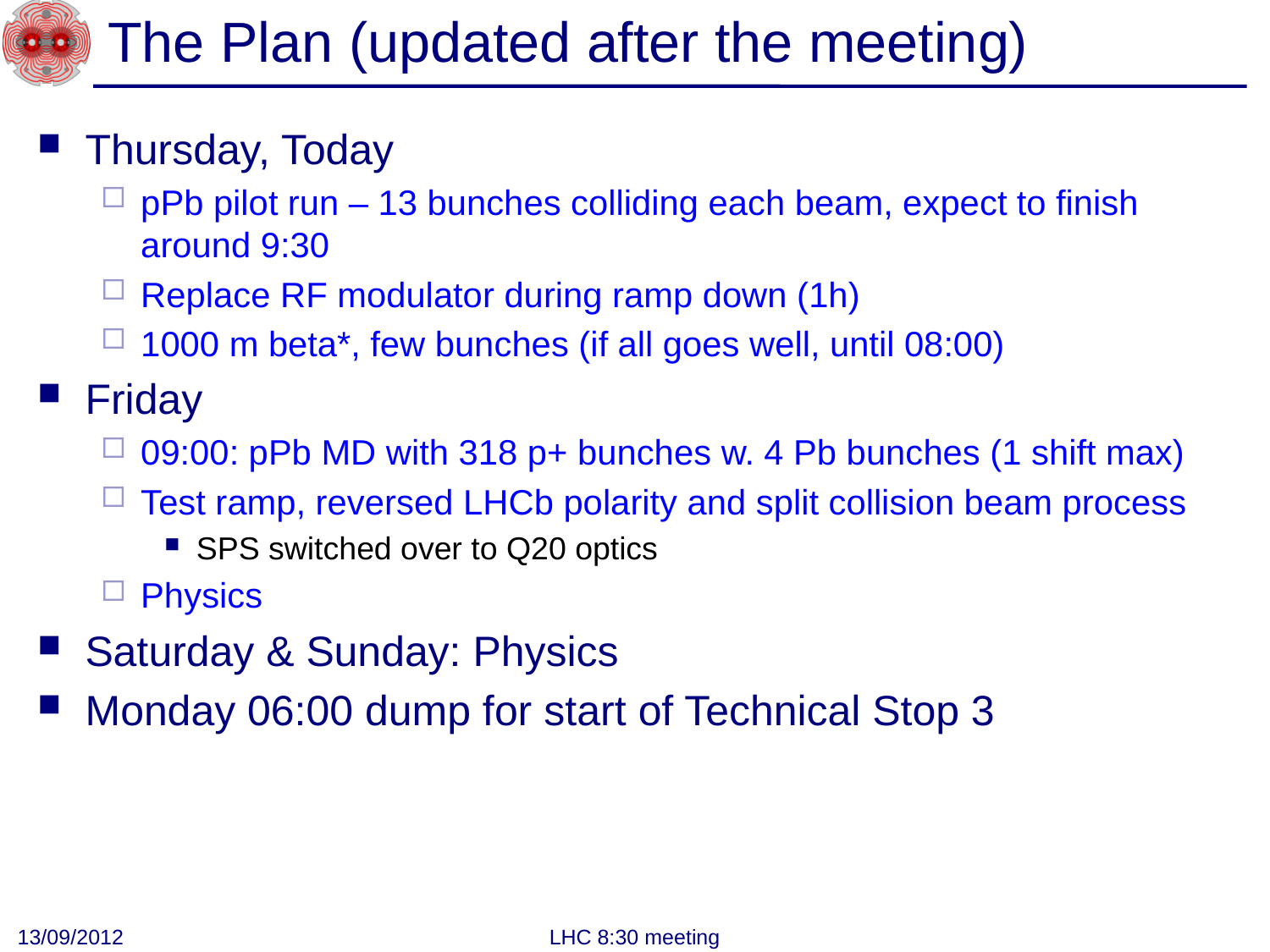

# The Plan (updated after the meeting)
Thursday, Today
pPb pilot run – 13 bunches colliding each beam, expect to finish around 9:30
Replace RF modulator during ramp down (1h)
1000 m beta*, few bunches (if all goes well, until 08:00)
Friday
09:00: pPb MD with 318 p+ bunches w. 4 Pb bunches (1 shift max)
Test ramp, reversed LHCb polarity and split collision beam process
SPS switched over to Q20 optics
Physics
Saturday & Sunday: Physics
Monday 06:00 dump for start of Technical Stop 3
13/09/2012
LHC 8:30 meeting